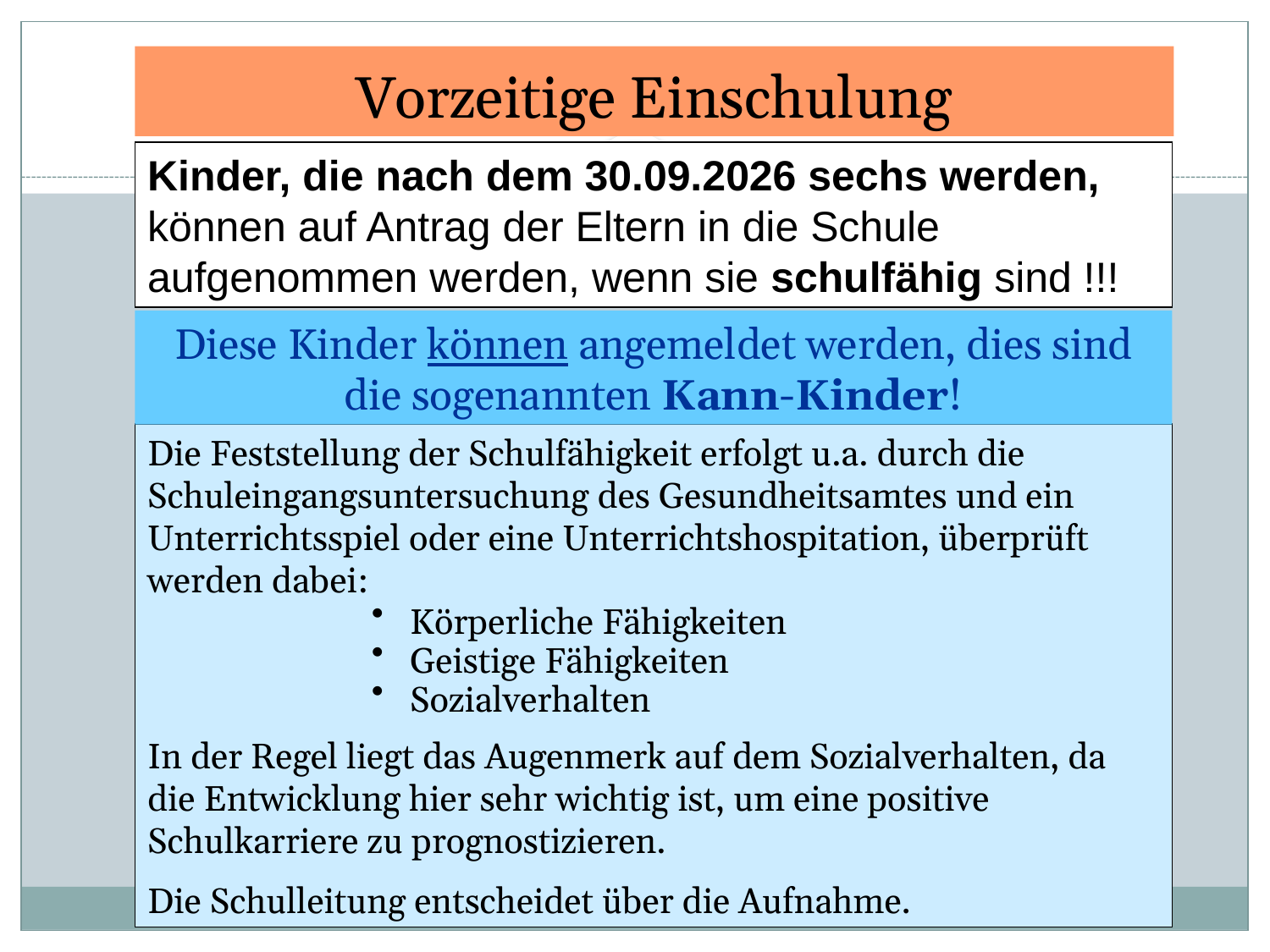

# Vorzeitige Einschulung
Kinder, die nach dem 30.09.2026 sechs werden, können auf Antrag der Eltern in die Schule aufgenommen werden, wenn sie schulfähig sind !!!
Diese Kinder können angemeldet werden, dies sind die sogenannten Kann-Kinder!
Die Feststellung der Schulfähigkeit erfolgt u.a. durch die Schuleingangsuntersuchung des Gesundheitsamtes und ein Unterrichtsspiel oder eine Unterrichtshospitation, überprüft werden dabei:
 Körperliche Fähigkeiten
 Geistige Fähigkeiten
 Sozialverhalten
In der Regel liegt das Augenmerk auf dem Sozialverhalten, da die Entwicklung hier sehr wichtig ist, um eine positive Schulkarriere zu prognostizieren.
Die Schulleitung entscheidet über die Aufnahme.